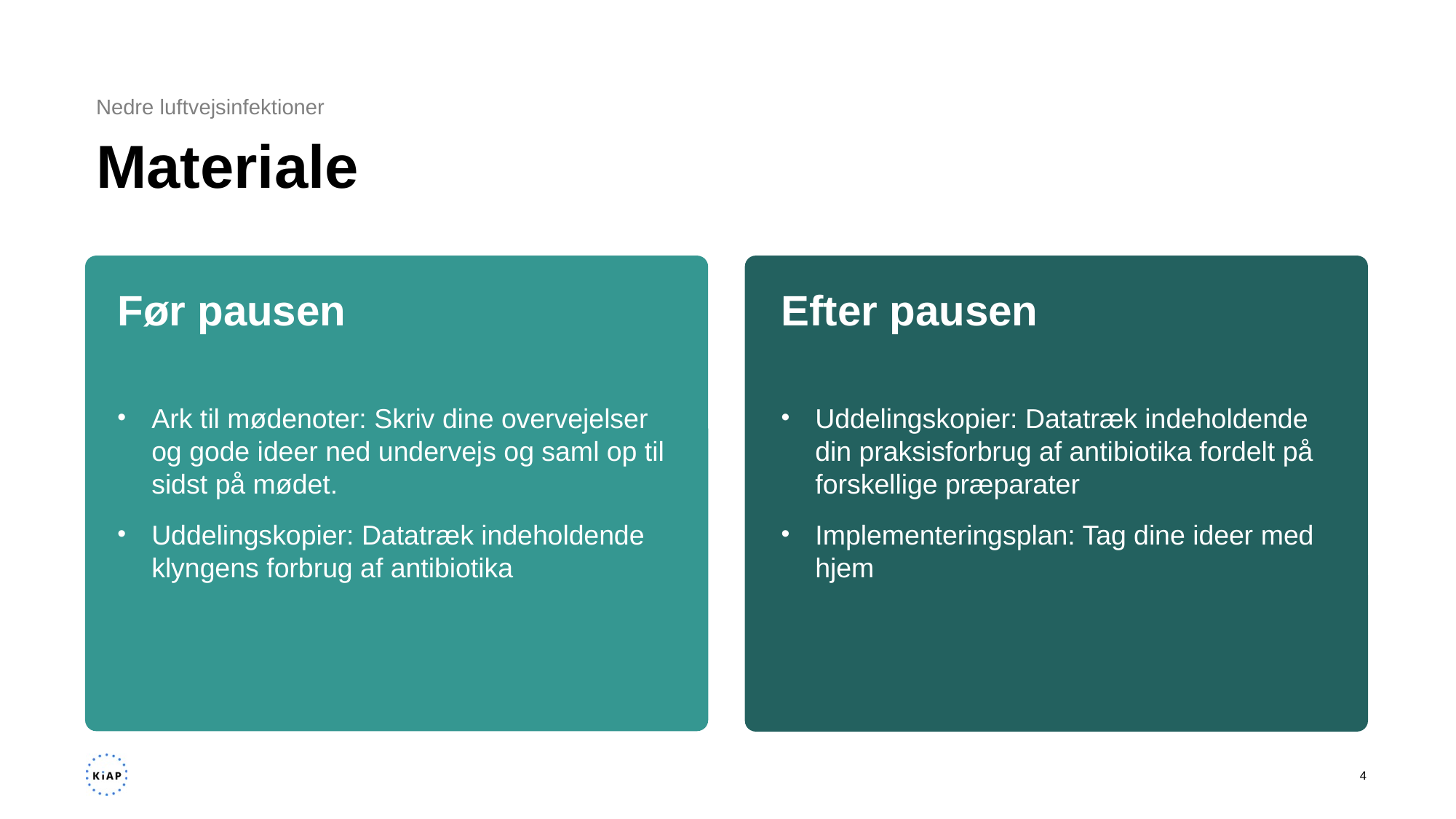

Nedre luftvejsinfektioner
# Materiale
Før pausen
Efter pausen
Ark til mødenoter: Skriv dine overvejelser og gode ideer ned undervejs og saml op til sidst på mødet.
Uddelingskopier: Datatræk indeholdende klyngens forbrug af antibiotika
Uddelingskopier: Datatræk indeholdende din praksisforbrug af antibiotika fordelt på forskellige præparater
Implementeringsplan: Tag dine ideer med hjem